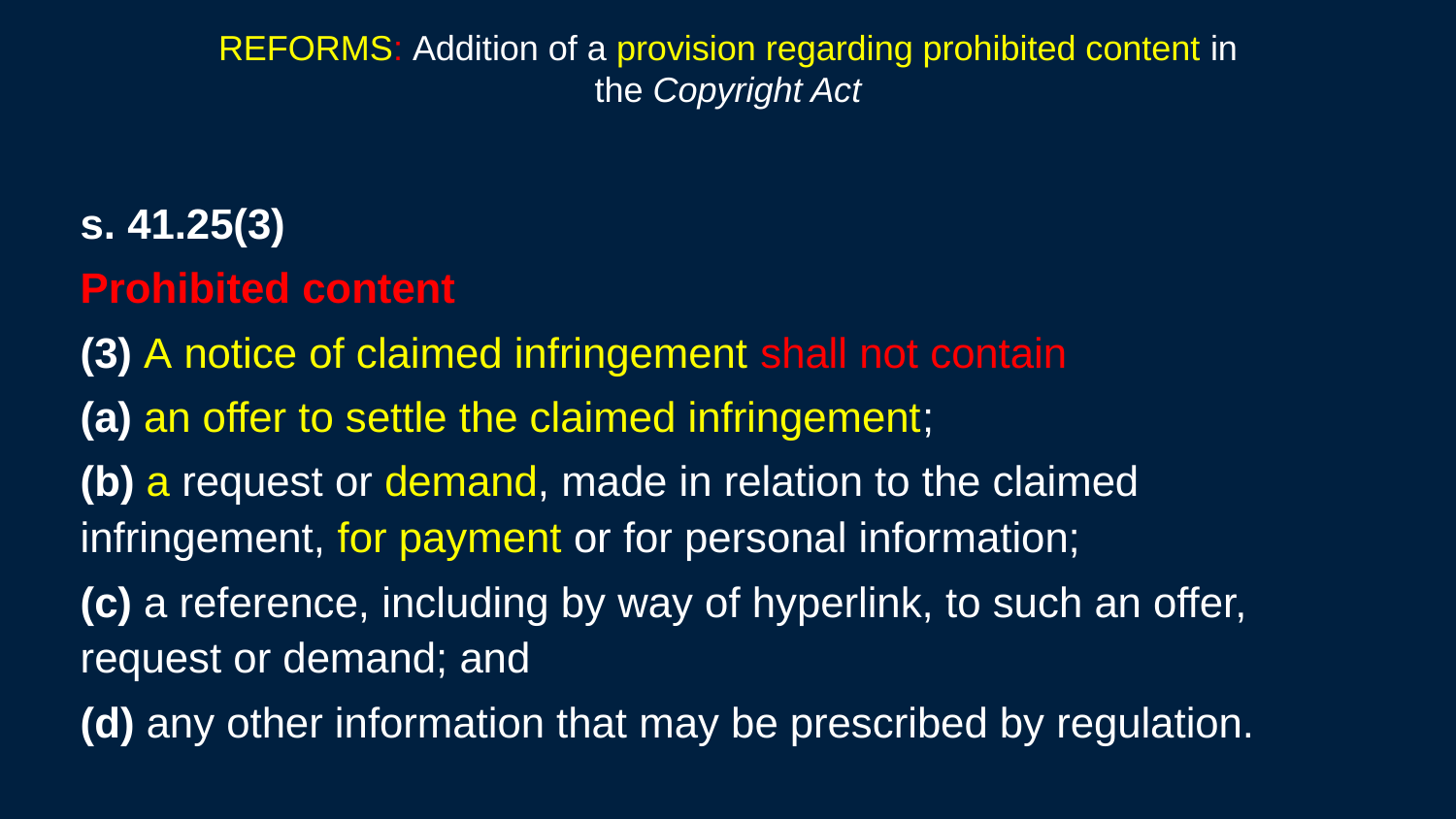

# REFORMS: Addition of a provision regarding prohibited content in the Copyright Act
s. 41.25(3)
Prohibited content
(3) A notice of claimed infringement shall not contain
(a) an offer to settle the claimed infringement;
(b) a request or demand, made in relation to the claimed infringement, for payment or for personal information;
(c) a reference, including by way of hyperlink, to such an offer, request or demand; and
(d) any other information that may be prescribed by regulation.